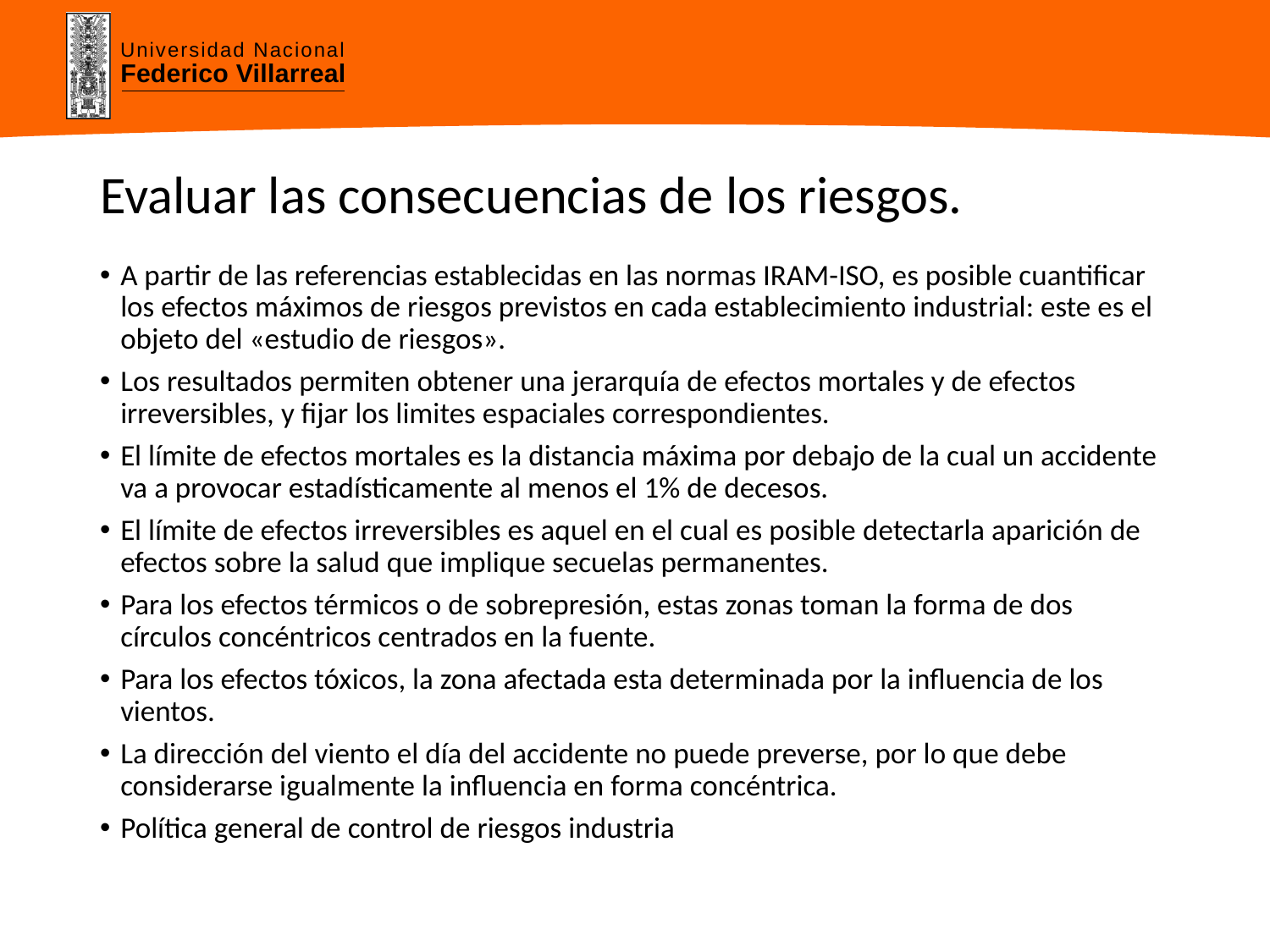

# Evaluar las consecuencias de los riesgos.
A partir de las referencias establecidas en las normas IRAM-ISO, es posible cuantificar los efectos máximos de riesgos previstos en cada establecimiento industrial: este es el objeto del «estudio de riesgos».
Los resultados permiten obtener una jerarquía de efectos mortales y de efectos irreversibles, y fijar los limites espaciales correspondientes.
El límite de efectos mortales es la distancia máxima por debajo de la cual un accidente va a provocar estadísticamente al menos el 1% de decesos.
El límite de efectos irreversibles es aquel en el cual es posible detectarla aparición de efectos sobre la salud que implique secuelas permanentes.
Para los efectos térmicos o de sobrepresión, estas zonas toman la forma de dos círculos concéntricos centrados en la fuente.
Para los efectos tóxicos, la zona afectada esta determinada por la influencia de los vientos.
La dirección del viento el día del accidente no puede preverse, por lo que debe considerarse igualmente la influencia en forma concéntrica.
Política general de control de riesgos industria